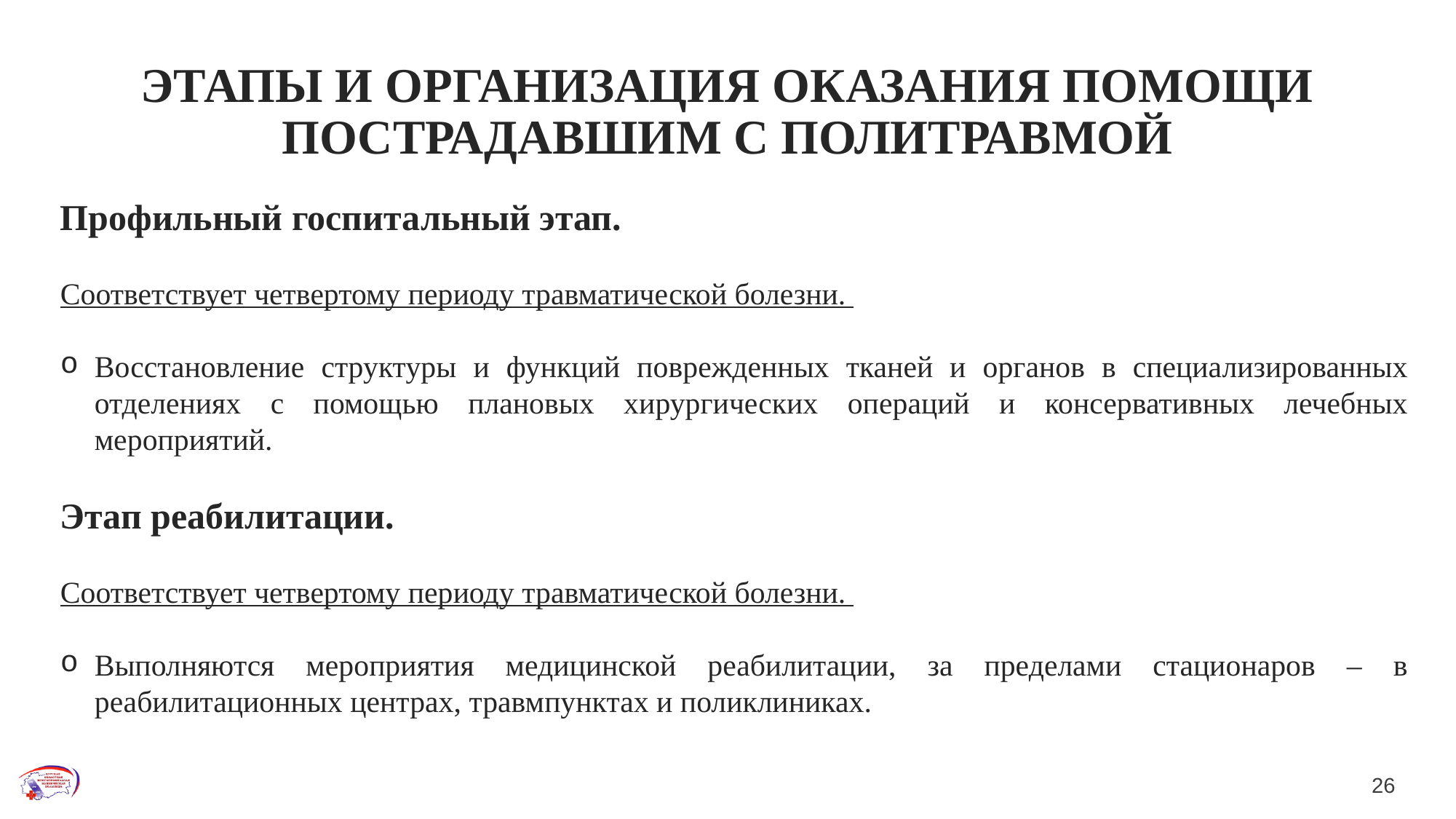

# ЭТАПЫ И ОРГАНИЗАЦИЯ ОКАЗАНИЯ ПОМОЩИ ПОСТРАДАВШИМ С ПОЛИТРАВМОЙ

Профильный госпитальный этап.

Соответствует четвертому периоду травматической болезни.

Восстановление структуры и функций поврежденных тканей и органов в специализированных отделениях с помощью плановых хирургических операций и консервативных лечебных мероприятий.

Этап реабилитации.

Соответствует четвертому периоду травматической болезни.

Выполняются мероприятия медицинской реабилитации, за пределами стационаров – в реабилитационных центрах, травмпунктах и поликлиниках.